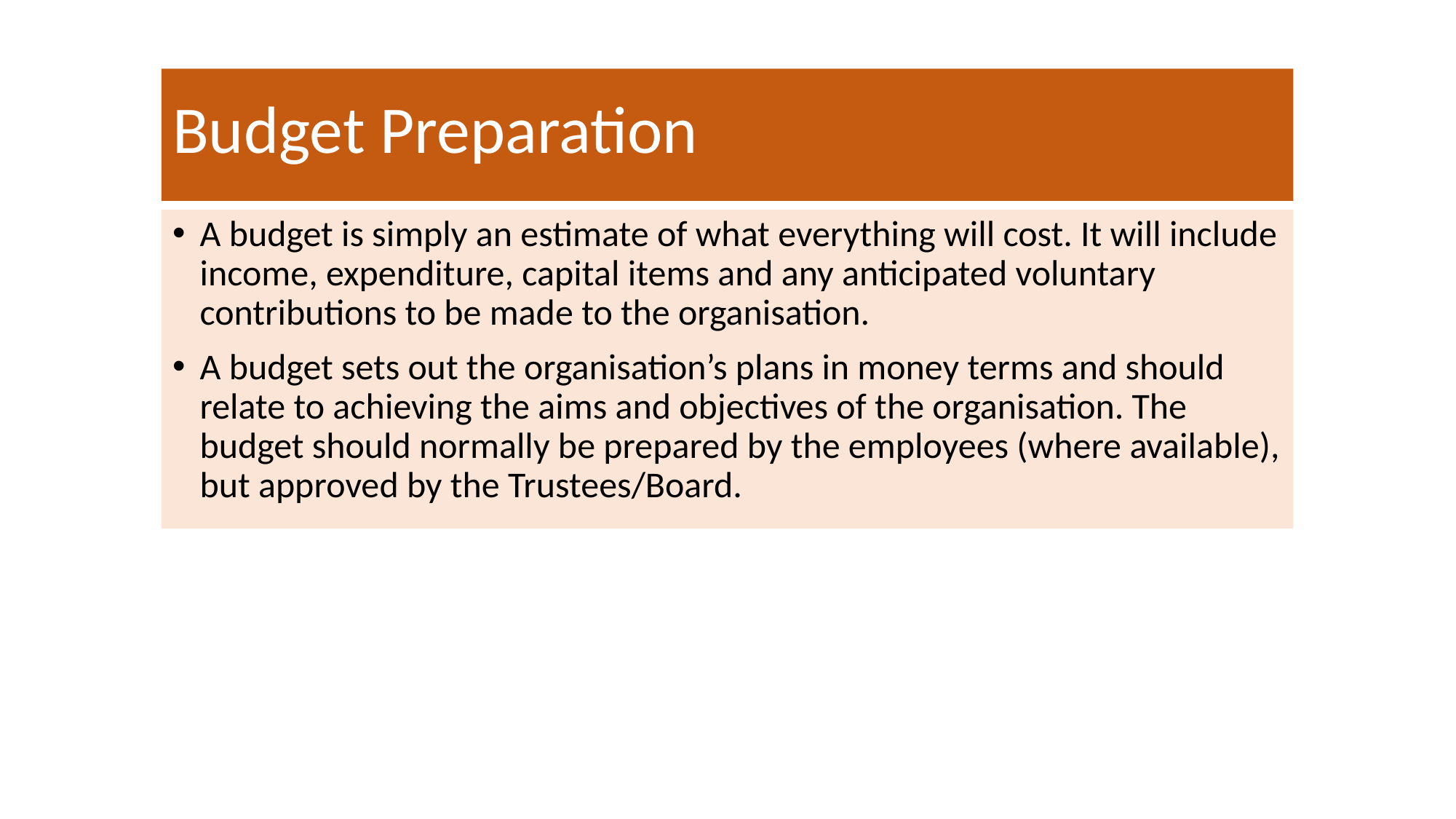

# Budget Preparation
A budget is simply an estimate of what everything will cost. It will include income, expenditure, capital items and any anticipated voluntary contributions to be made to the organisation.
A budget sets out the organisation’s plans in money terms and should relate to achieving the aims and objectives of the organisation. The budget should normally be prepared by the employees (where available), but approved by the Trustees/Board.